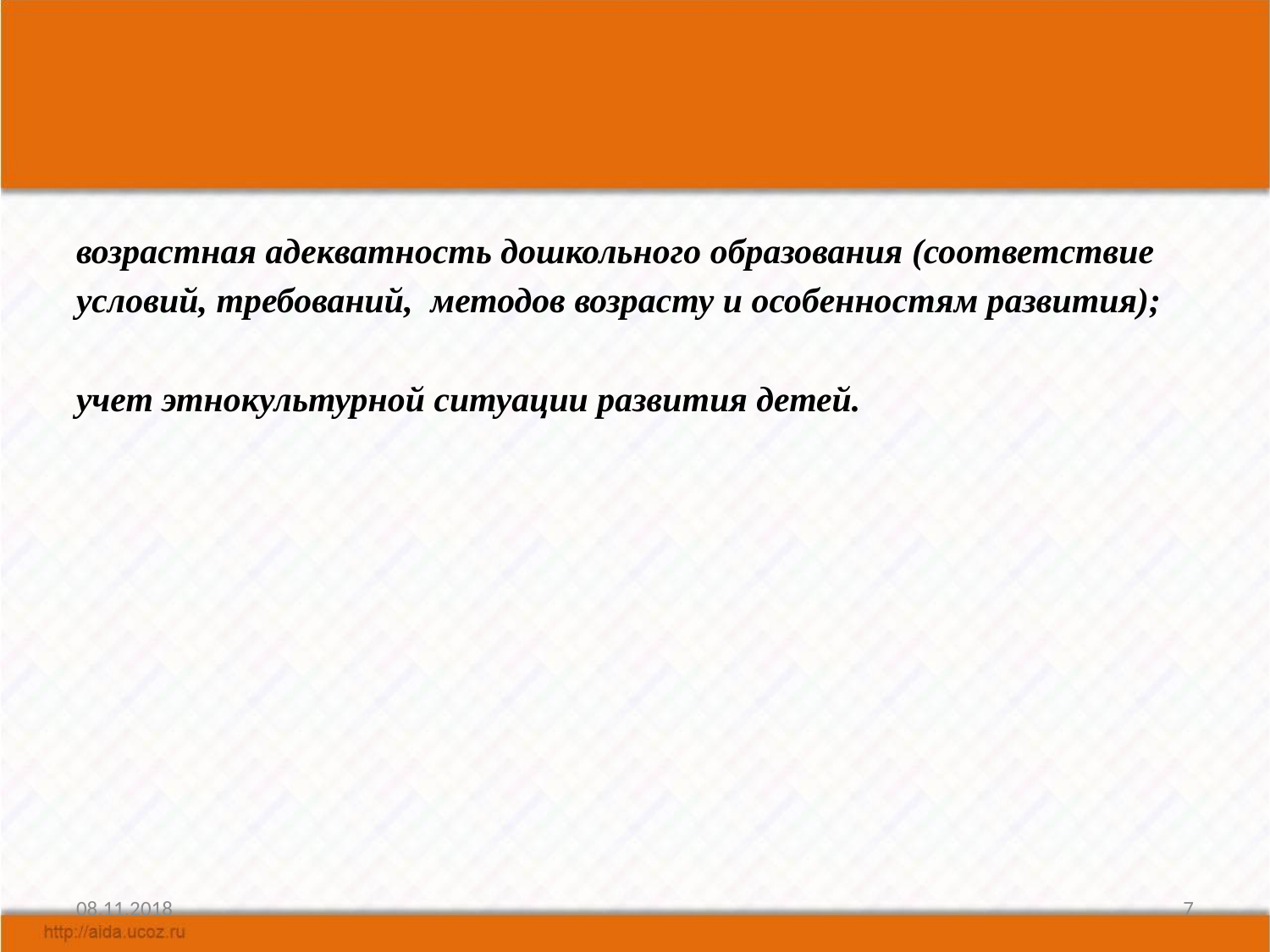

возрастная адекватность дошкольного образования (соответствие
условий, требований,  методов возрасту и особенностям развития);

учет этнокультурной ситуации развития детей.

08.11.2018
7